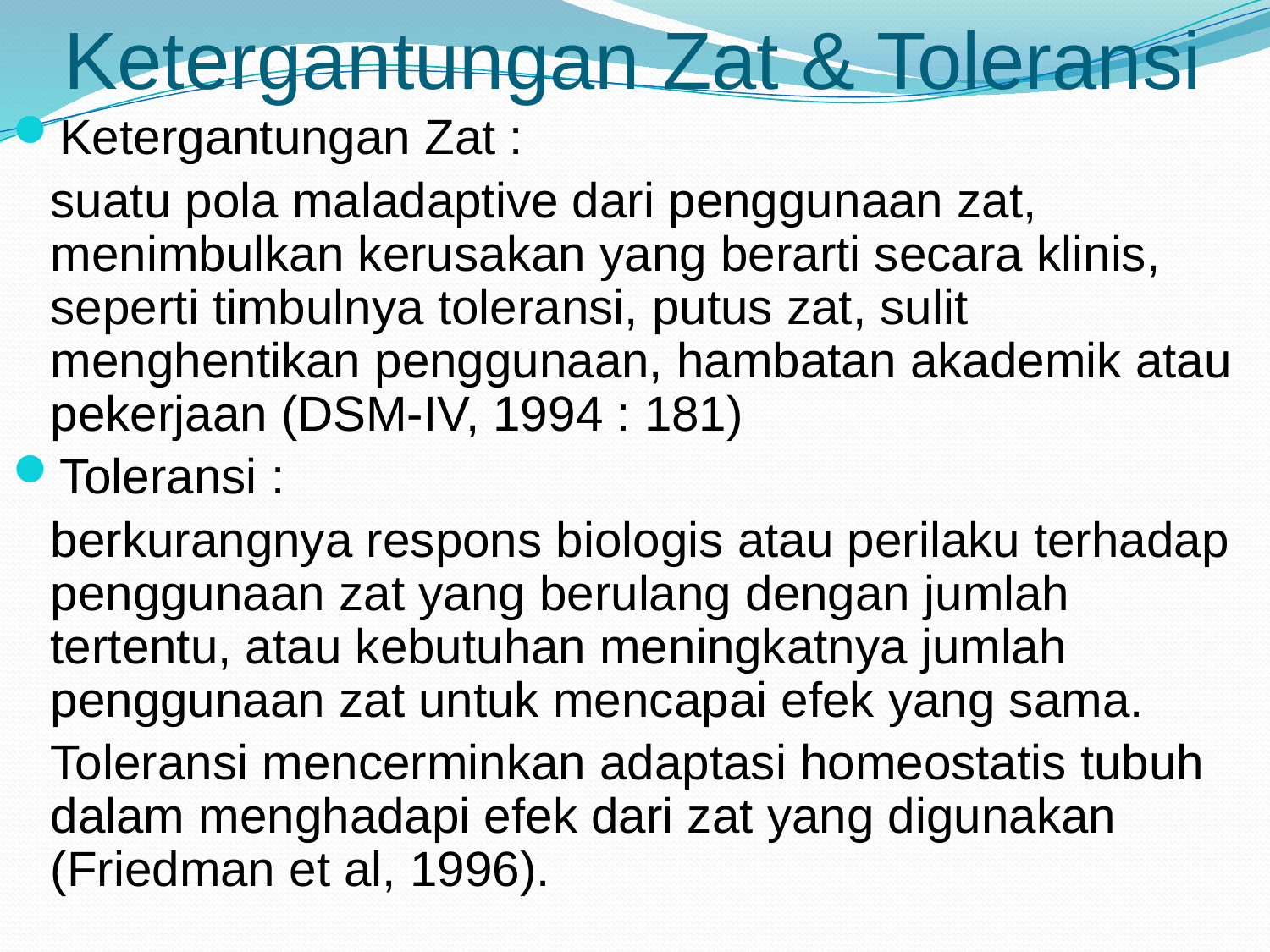

# Ketergantungan Zat & Toleransi
Ketergantungan Zat :
	suatu pola maladaptive dari penggunaan zat, menimbulkan kerusakan yang berarti secara klinis, seperti timbulnya toleransi, putus zat, sulit menghentikan penggunaan, hambatan akademik atau pekerjaan (DSM-IV, 1994 : 181)
Toleransi :
	berkurangnya respons biologis atau perilaku terhadap penggunaan zat yang berulang dengan jumlah tertentu, atau kebutuhan meningkatnya jumlah penggunaan zat untuk mencapai efek yang sama.
	Toleransi mencerminkan adaptasi homeostatis tubuh dalam menghadapi efek dari zat yang digunakan (Friedman et al, 1996).